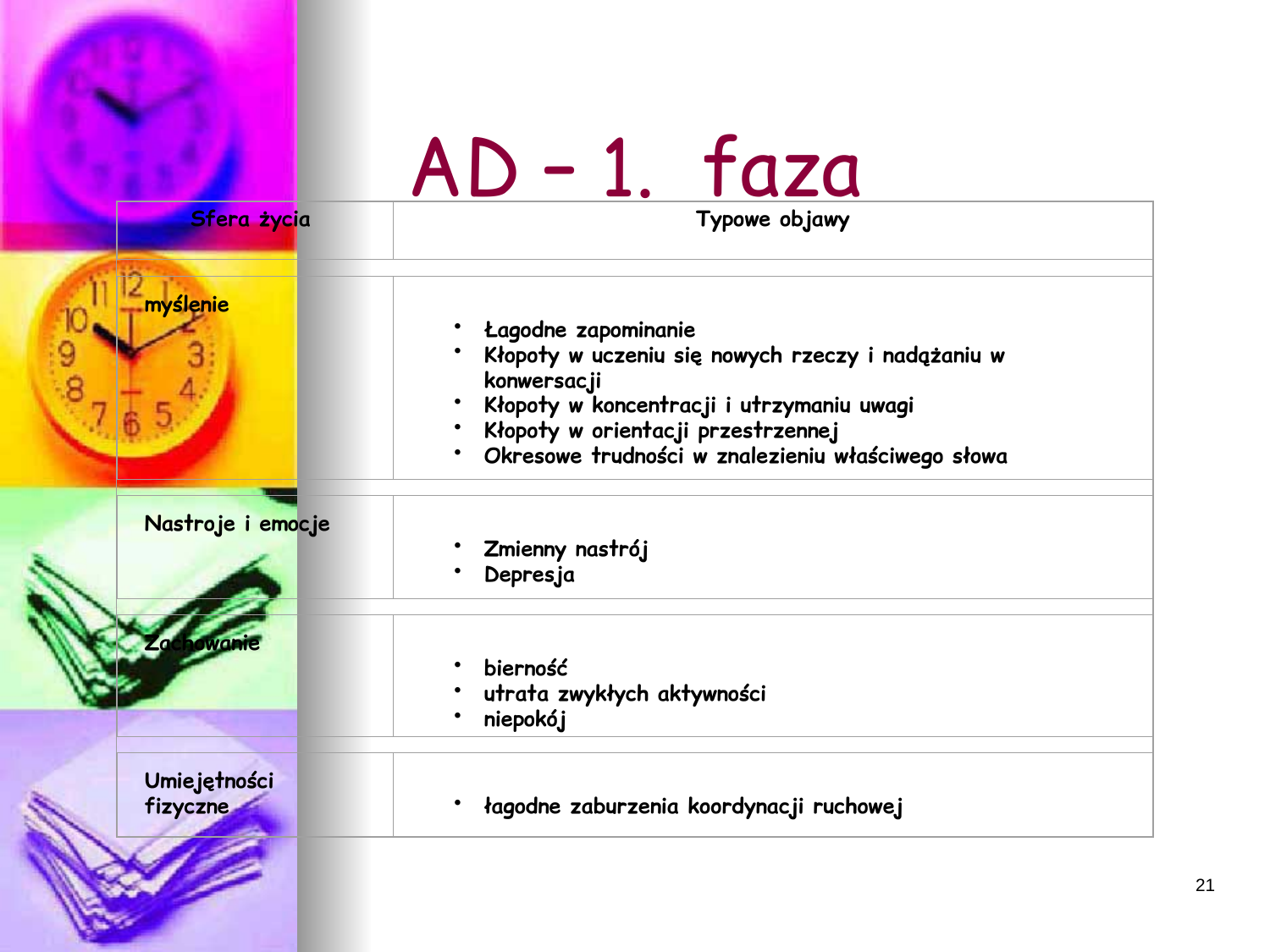

AD – 1.  faza

Sfera życia

Typowe objawy

myślenie

Łagodne zapominanie
Kłopoty w uczeniu się nowych rzeczy i nadążaniu w konwersacji
Kłopoty w koncentracji i utrzymaniu uwagi
Kłopoty w orientacji przestrzennej
Okresowe trudności w znalezieniu właściwego słowa

Nastroje i emocje

Zmienny nastrój
Depresja

Zachowanie

bierność
utrata zwykłych aktywności
niepokój

Umiejętności fizyczne

łagodne zaburzenia koordynacji ruchowej

21